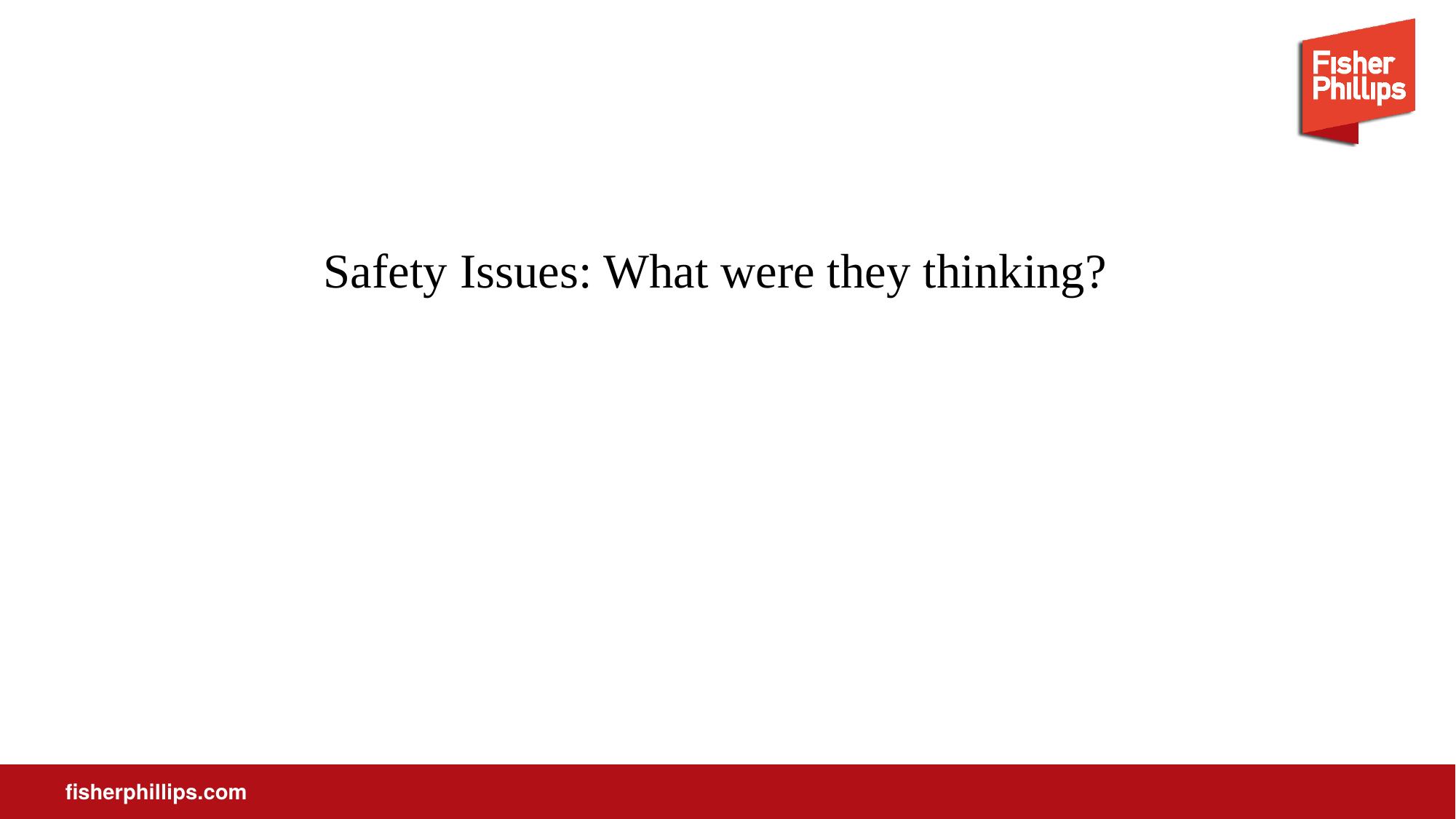

#
Safety Issues: What were they thinking?